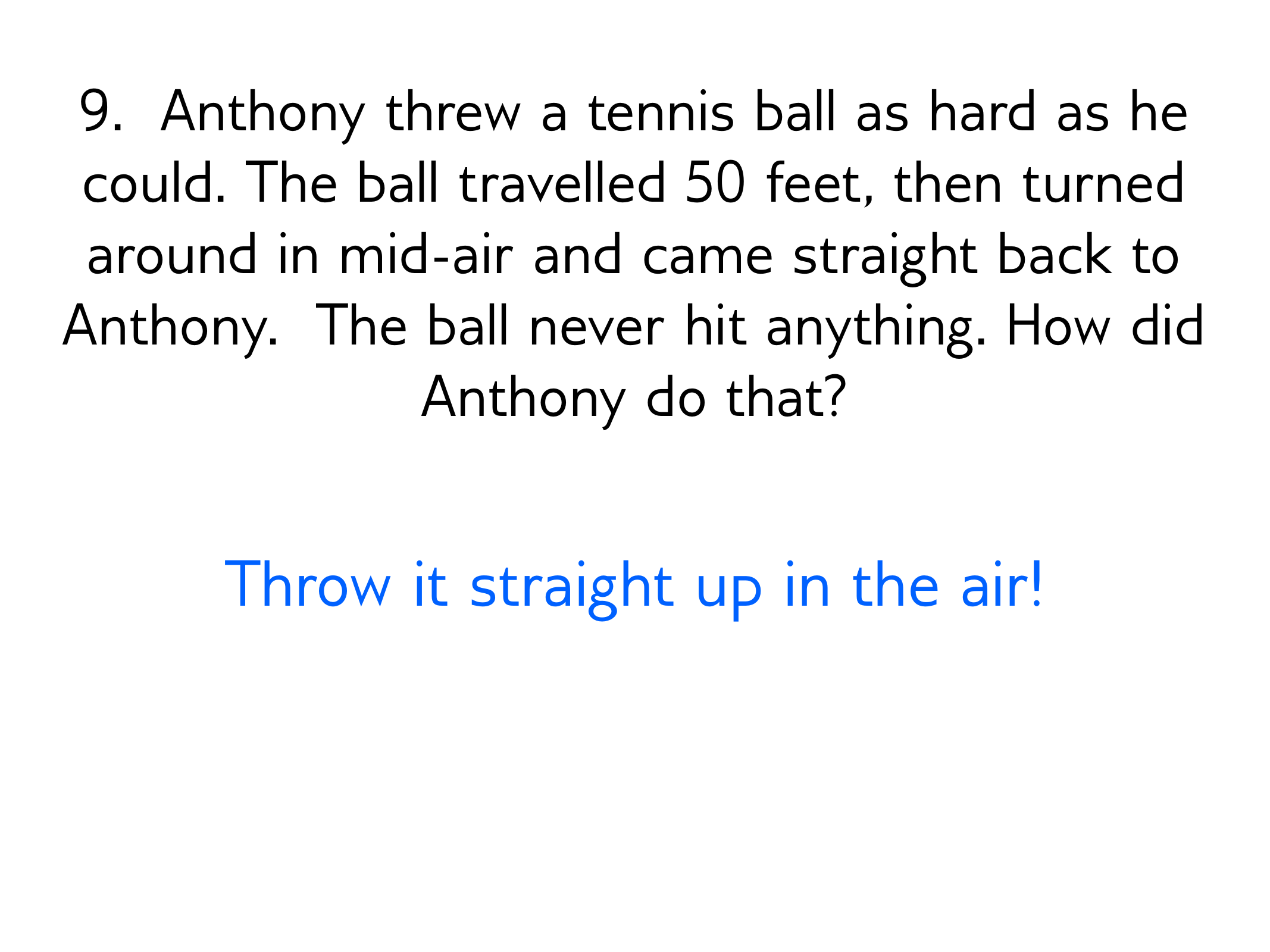

9.  Anthony threw a tennis ball as hard as he could. The ball travelled 50 feet, then turned around in mid-air and came straight back to Anthony.  The ball never hit anything. How did Anthony do that?
Throw it straight up in the air!